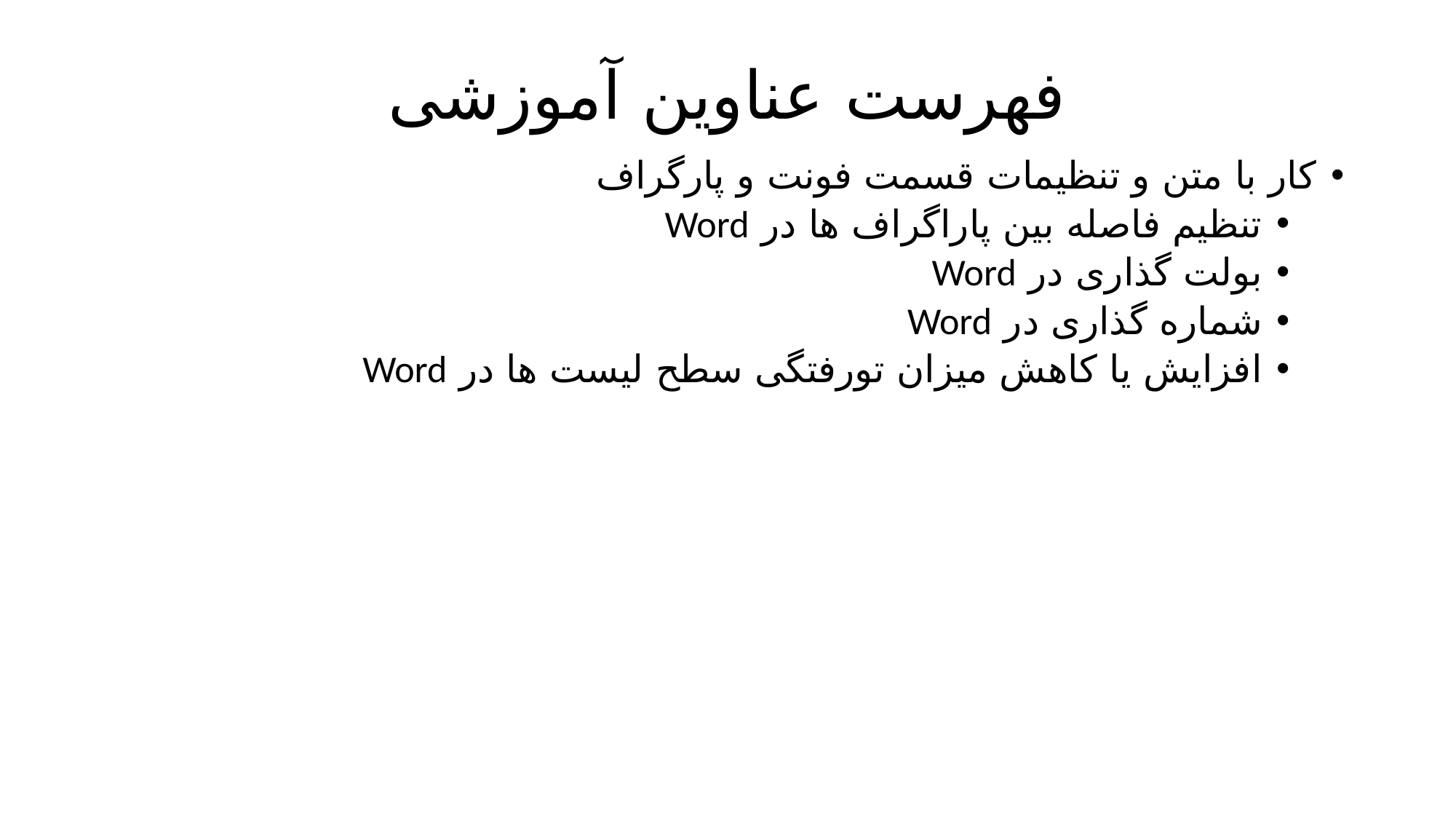

# فهرست عناوین آموزشی
کار با متن و تنظیمات قسمت فونت و پارگراف
تنظیم فاصله بین پاراگراف ها در Word
بولت گذاری در Word
شماره گذاری در Word
افزایش یا کاهش میزان تورفتگی سطح لیست ها در Word